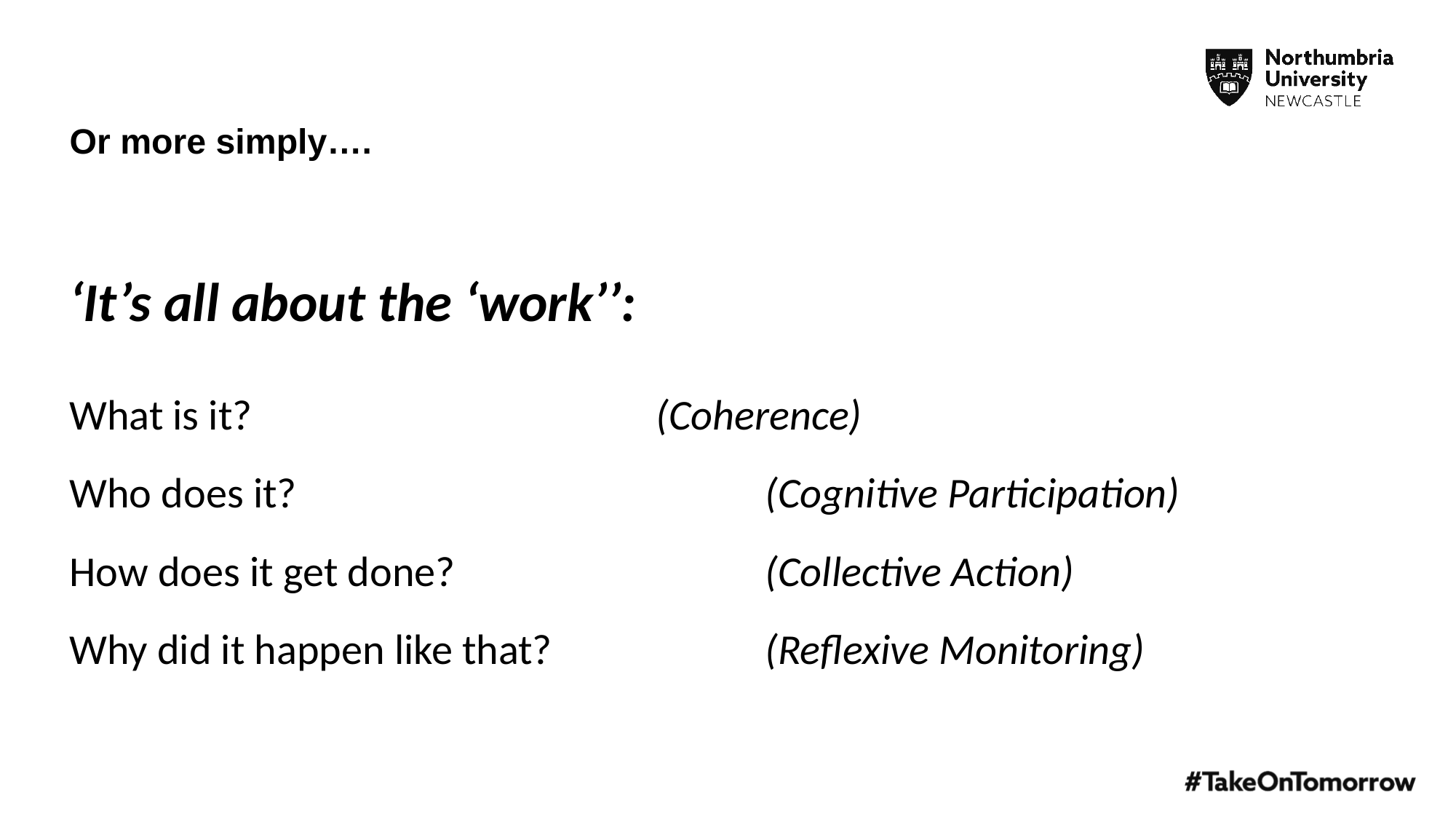

Or more simply….
‘It’s all about the ‘work’’:
What is it?                                         	(Coherence)
Who does it?			                    	(Cognitive Participation)
How does it get done?		         	(Collective Action)
Why did it happen like that?	         	(Reflexive Monitoring)